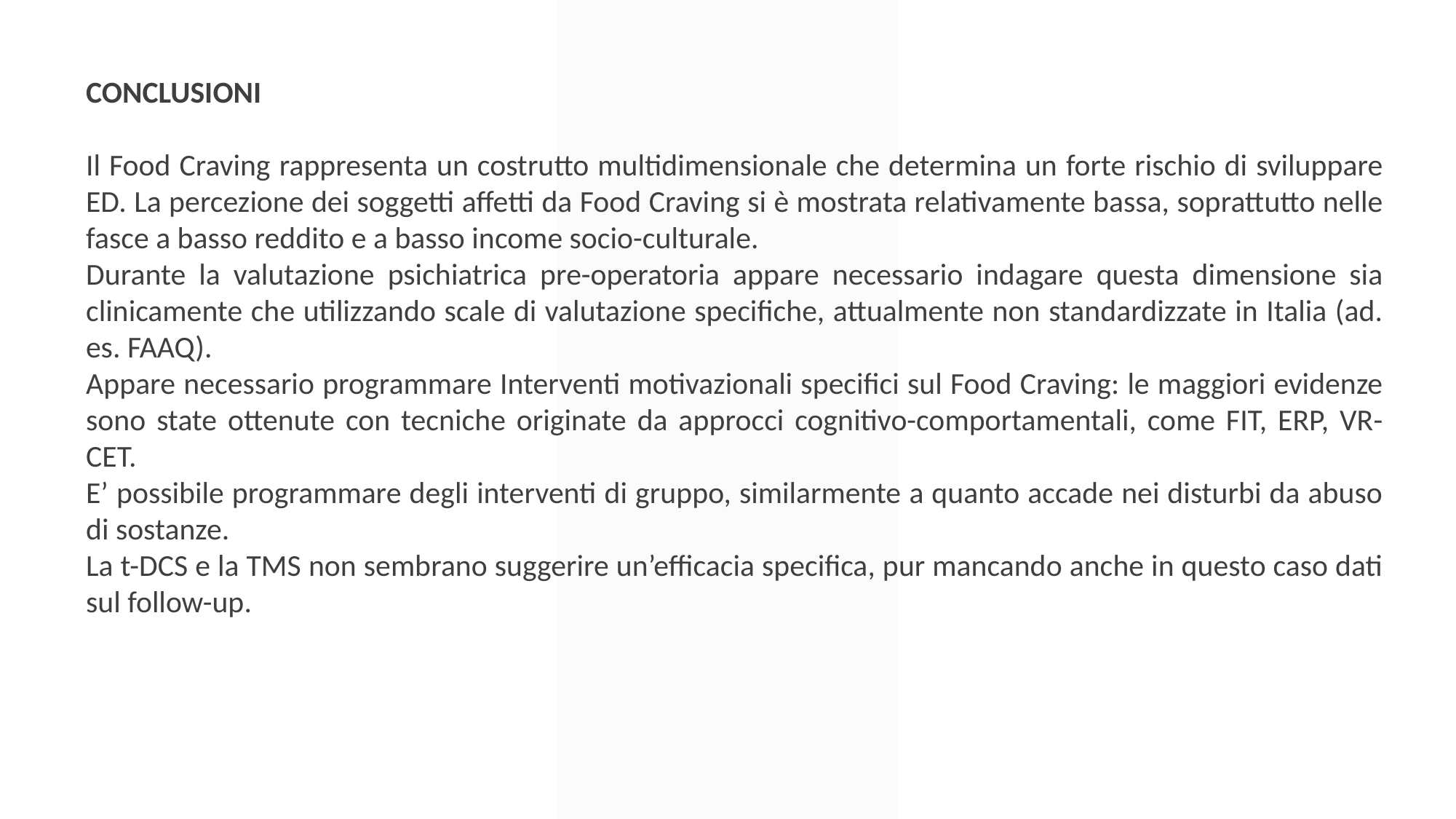

CONCLUSIONI

Il Food Craving rappresenta un costrutto multidimensionale che determina un forte rischio di sviluppare ED. La percezione dei soggetti affetti da Food Craving si è mostrata relativamente bassa, soprattutto nelle fasce a basso reddito e a basso income socio-culturale.
Durante la valutazione psichiatrica pre-operatoria appare necessario indagare questa dimensione sia clinicamente che utilizzando scale di valutazione specifiche, attualmente non standardizzate in Italia (ad. es. FAAQ).
Appare necessario programmare Interventi motivazionali specifici sul Food Craving: le maggiori evidenze sono state ottenute con tecniche originate da approcci cognitivo-comportamentali, come FIT, ERP, VR-CET.
E’ possibile programmare degli interventi di gruppo, similarmente a quanto accade nei disturbi da abuso di sostanze.
La t-DCS e la TMS non sembrano suggerire un’efficacia specifica, pur mancando anche in questo caso dati sul follow-up.